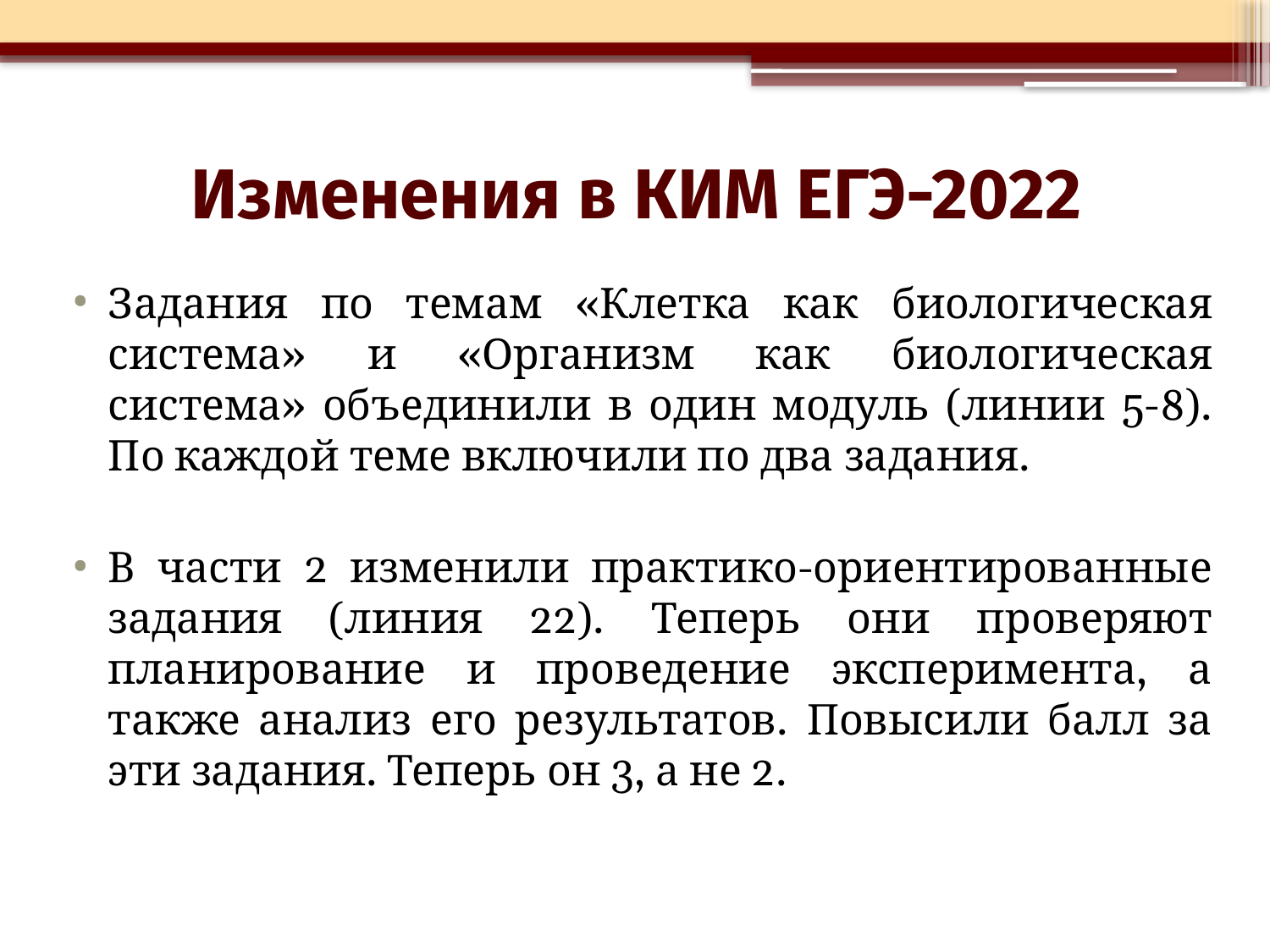

# Изменения в КИМ ЕГЭ-2022
Задания по темам «Клетка как биологическая система» и «Организм как биологическая система» объединили в один модуль (линии 5-8). По каждой теме включили по два задания.

В части 2 изменили практико-ориентированные задания (линия 22). Теперь они проверяют планирование и проведение эксперимента, а также анализ его результатов. Повысили балл за эти задания. Теперь он 3, а не 2.